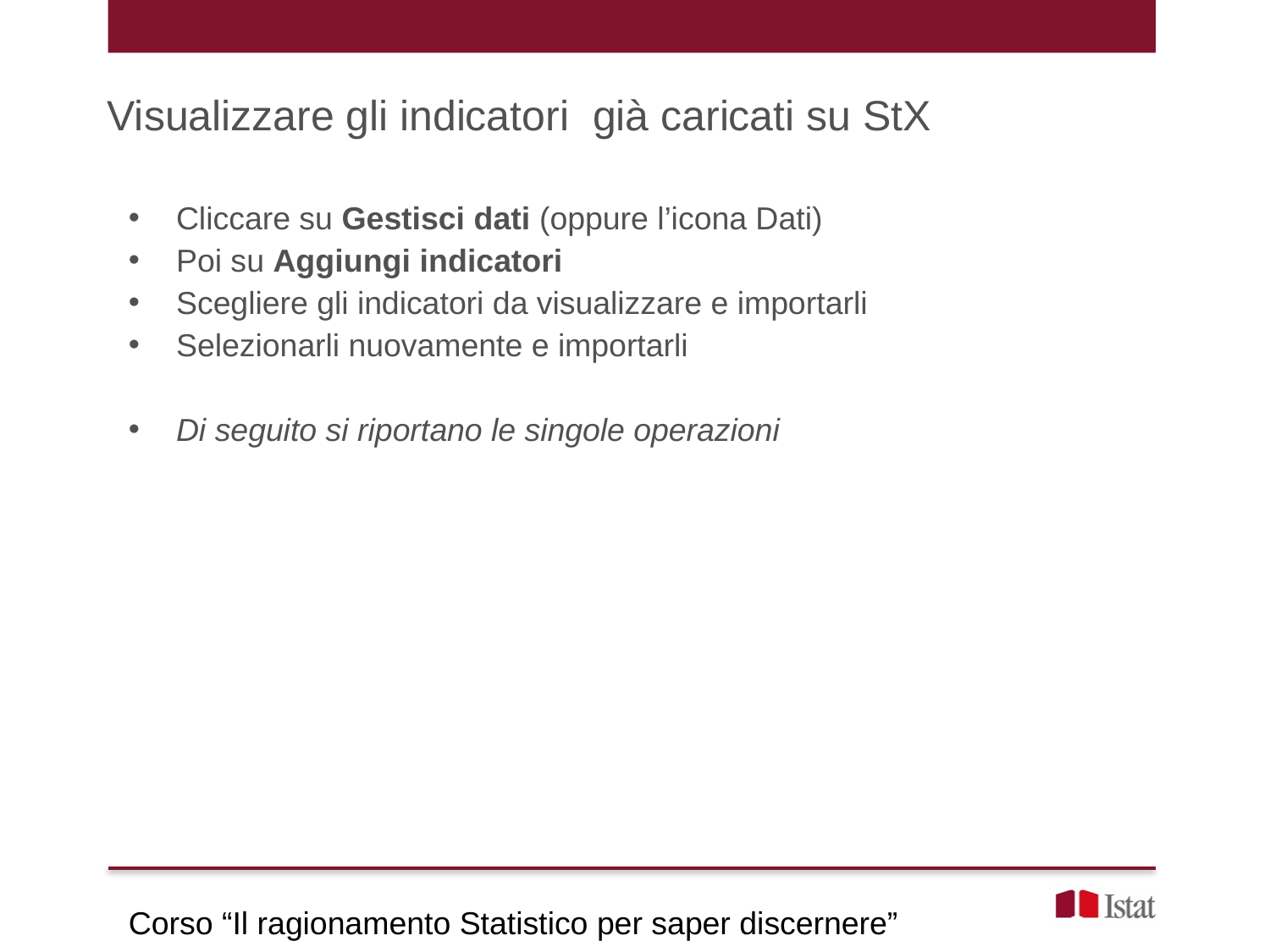

Visualizzare gli indicatori  già caricati su StX
Cliccare su Gestisci dati (oppure l’icona Dati)
Poi su Aggiungi indicatori
Scegliere gli indicatori da visualizzare e importarli
Selezionarli nuovamente e importarli

Di seguito si riportano le singole operazioni

Corso “Il ragionamento Statistico per saper discernere”